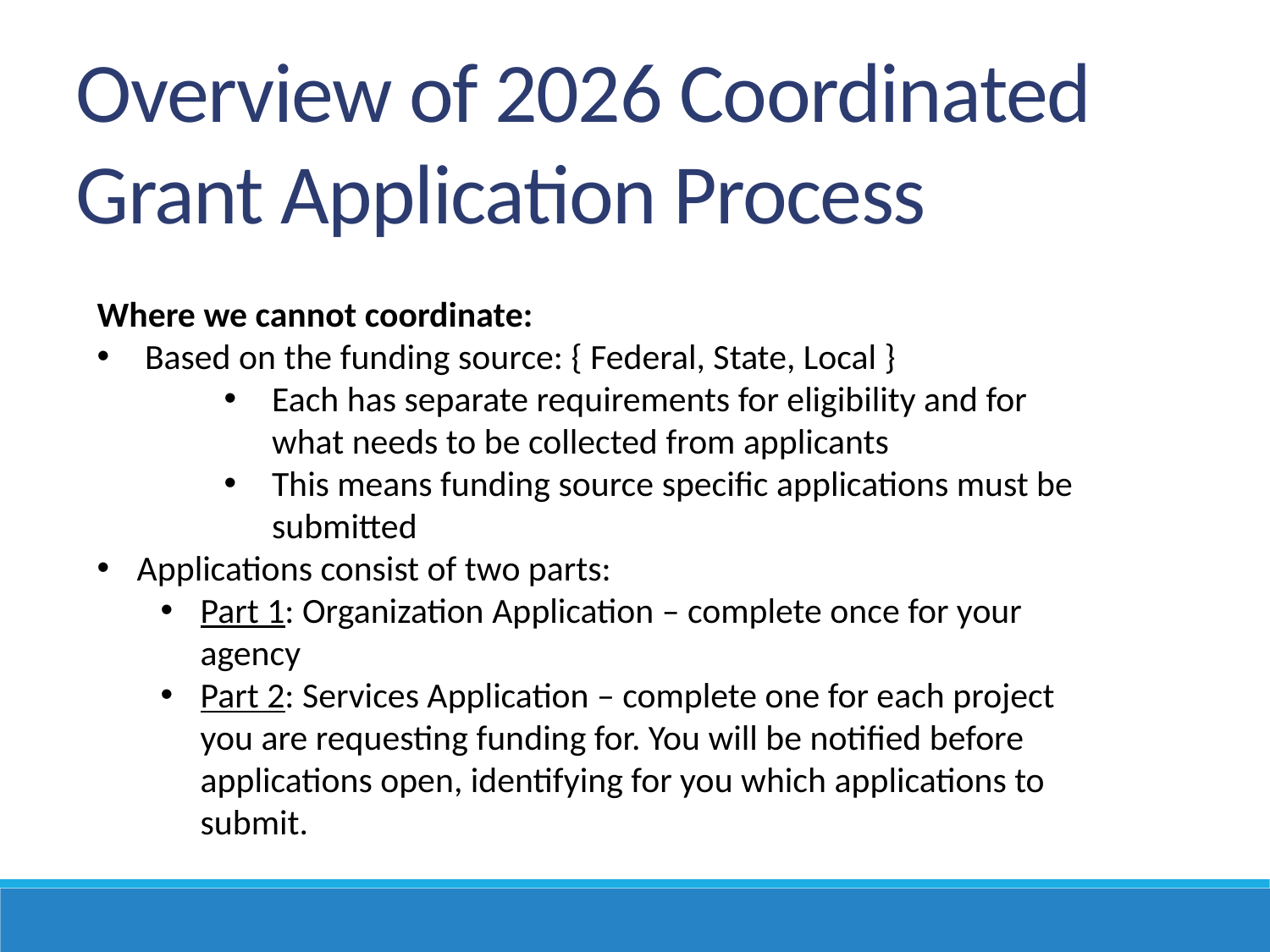

Overview of 2026 Coordinated Grant Application Process
Where we cannot coordinate:
Based on the funding source: { Federal, State, Local }
Each has separate requirements for eligibility and for what needs to be collected from applicants
This means funding source specific applications must be submitted
Applications consist of two parts:
Part 1: Organization Application – complete once for your agency
Part 2: Services Application – complete one for each project you are requesting funding for. You will be notified before applications open, identifying for you which applications to submit.